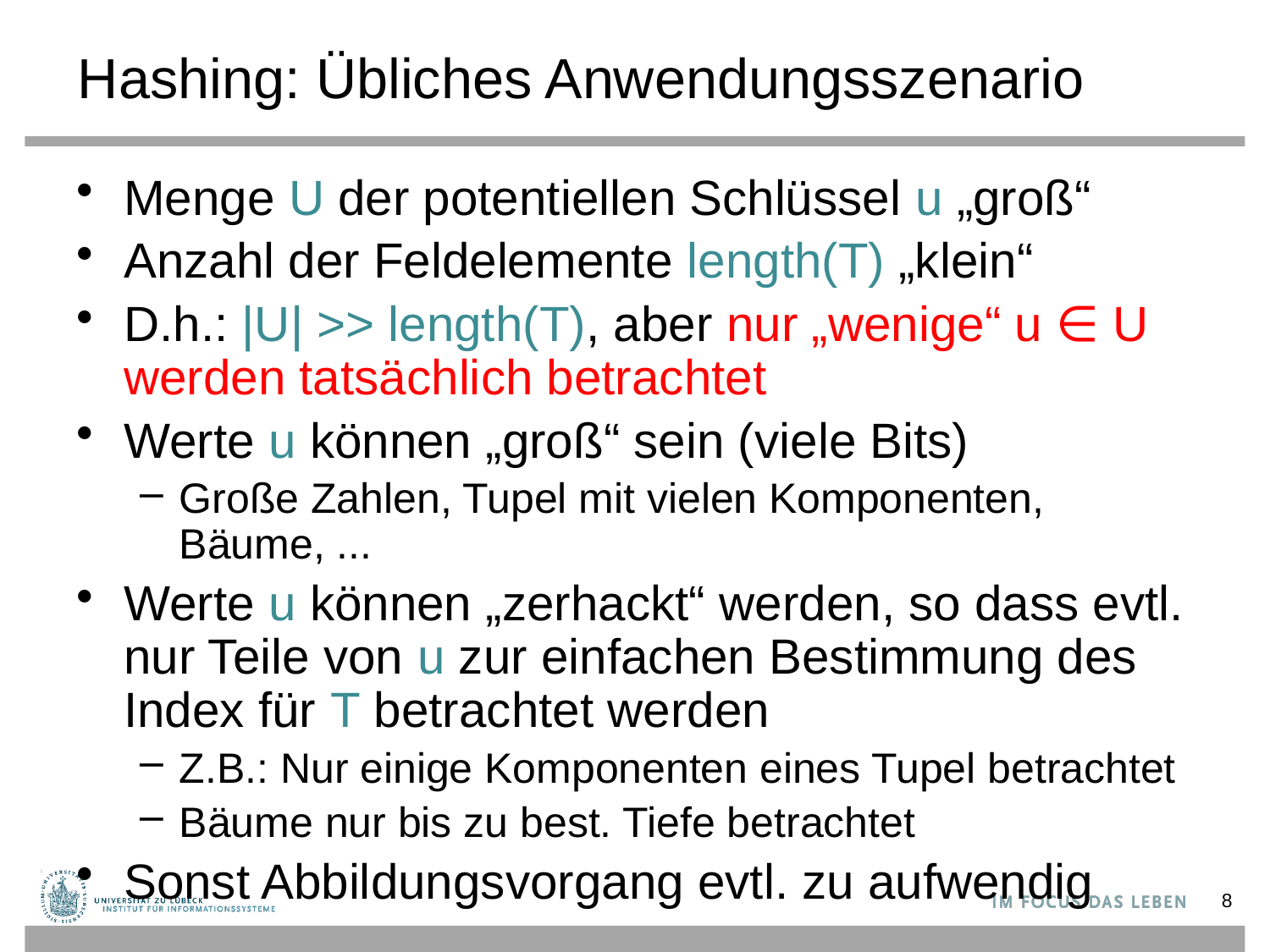

# Hashing: Übliches Anwendungsszenario
Menge U der potentiellen Schlüssel u „groß“
Anzahl der Feldelemente length(T) „klein“
D.h.: |U| >> length(T), aber nur „wenige“ u ∈ U werden tatsächlich betrachtet
Werte u können „groß“ sein (viele Bits)
Große Zahlen, Tupel mit vielen Komponenten, Bäume, ...
Werte u können „zerhackt“ werden, so dass evtl. nur Teile von u zur einfachen Bestimmung des Index für T betrachtet werden
Z.B.: Nur einige Komponenten eines Tupel betrachtet
Bäume nur bis zu best. Tiefe betrachtet
Sonst Abbildungsvorgang evtl. zu aufwendig
8